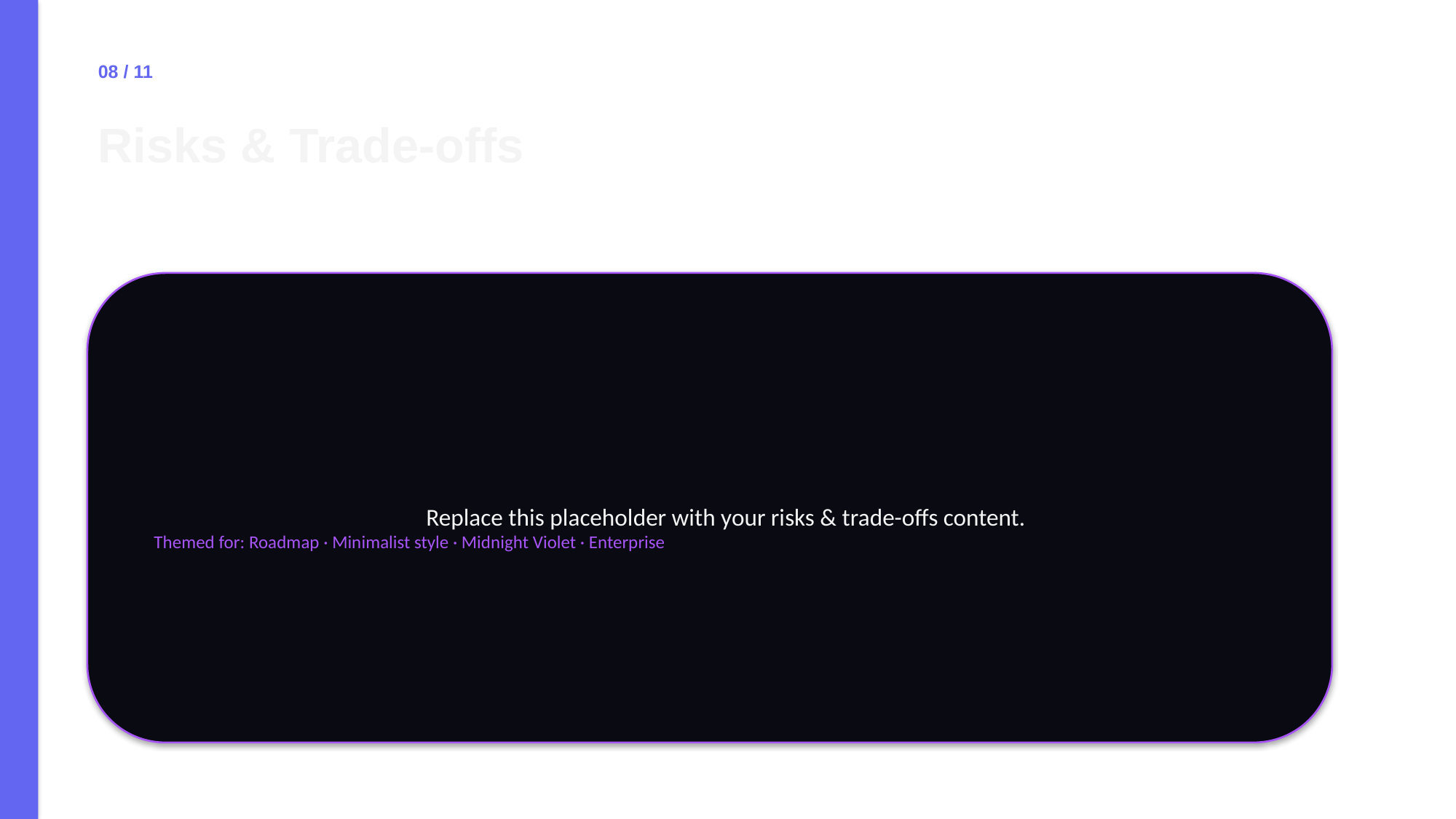

08 / 11
Risks & Trade-offs
Replace this placeholder with your risks & trade-offs content.
Themed for: Roadmap · Minimalist style · Midnight Violet · Enterprise